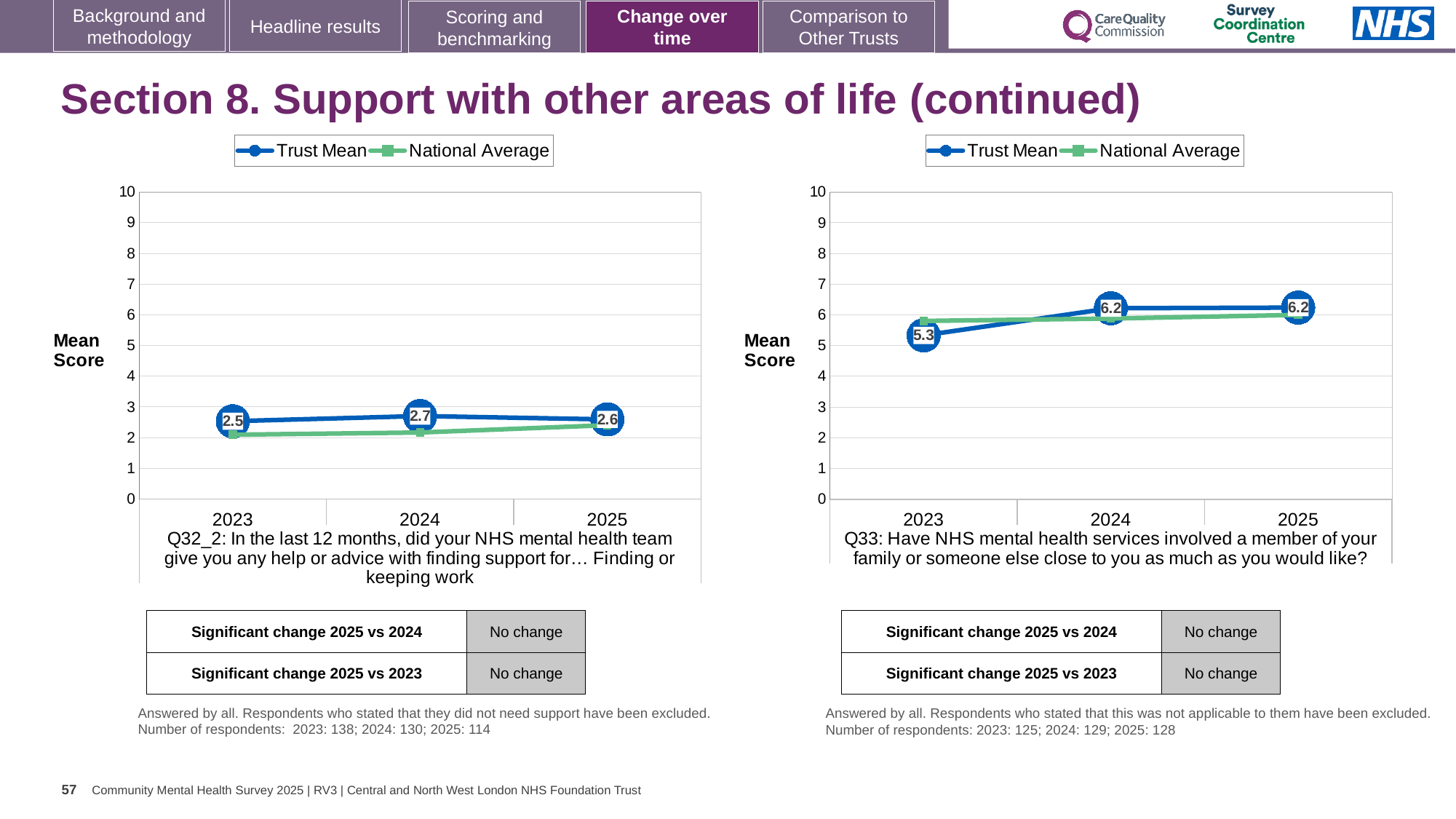

# Section 8. Support with other areas of life (continued)

### Chart

| Category | Trust Mean | National Average |
|---|---|---|
| 2023 | 5.334009655362315 | 5.8043502587453 |
| 2024 | 6.217218909010621 | 5.882467016188913 |
| 2025 | 6.239809283553539 | 6.001118811682193 |

### Chart

| Category | Trust Mean | National Average |
|---|---|---|
| 2023 | 2.534321893937757 | 2.093619941911503 |
| 2024 | 2.702993780749208 | 2.166042399085196 |
| 2025 | 2.593370434225709 | 2.404477788939095 |
| Significant change 2025 vs 2024 | No change |
| --- | --- |
| Significant change 2025 vs 2023 | No change |
| Significant change 2025 vs 2024 | No change |
| --- | --- |
| Significant change 2025 vs 2023 | No change |
Answered by all. Respondents who stated that they did not need support have been excluded. Number of respondents:  2023: 138; 2024: 130; 2025: 114
Answered by all. Respondents who stated that this was not applicable to them have been excluded. Number of respondents: 2023: 125; 2024: 129; 2025: 128
57